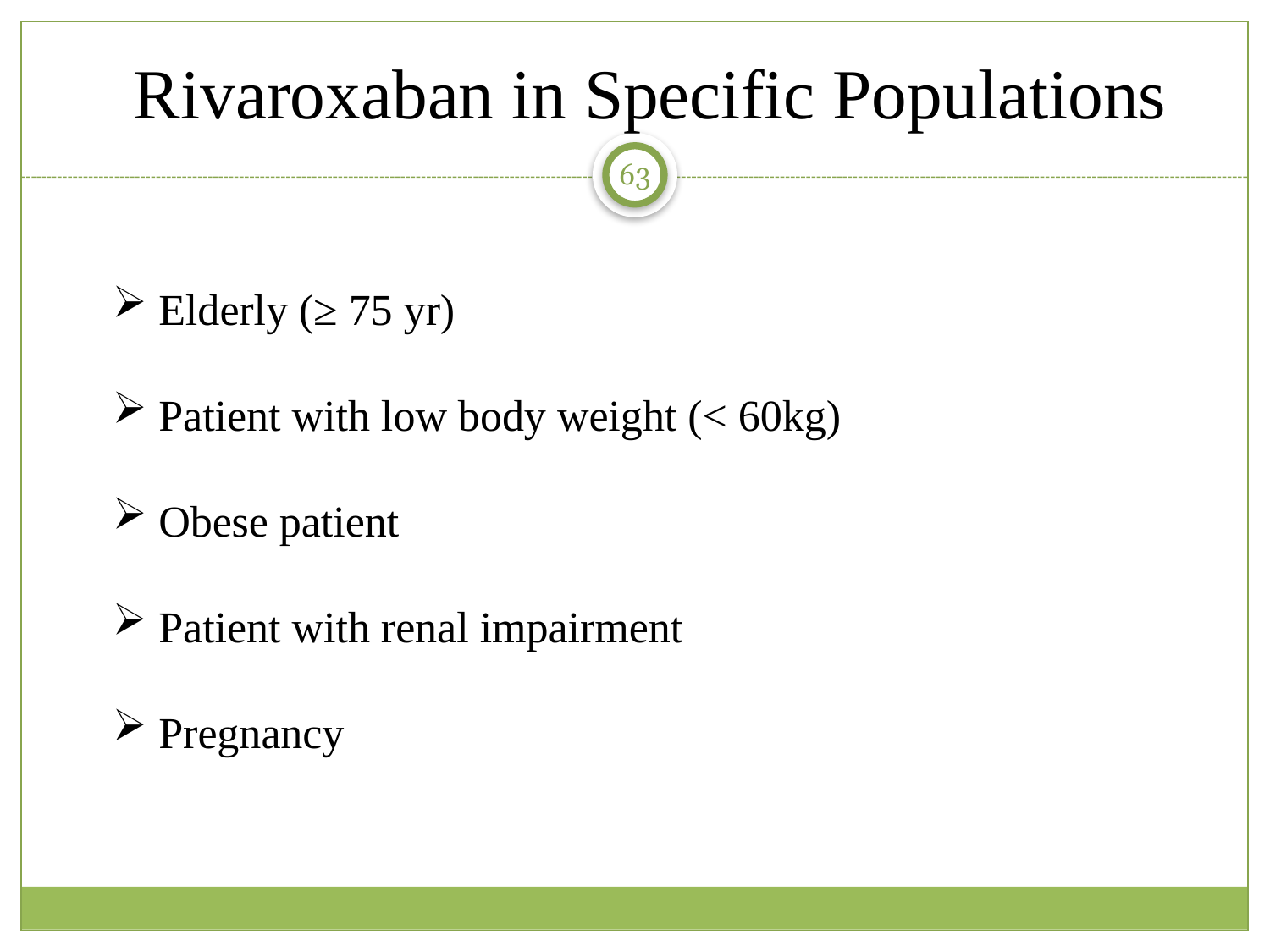

Rivaroxaban in Specific Populations
63
 Elderly (≥ 75 yr)

 Patient with low body weight (< 60kg)

 Obese patient

 Patient with renal impairment

 Pregnancy